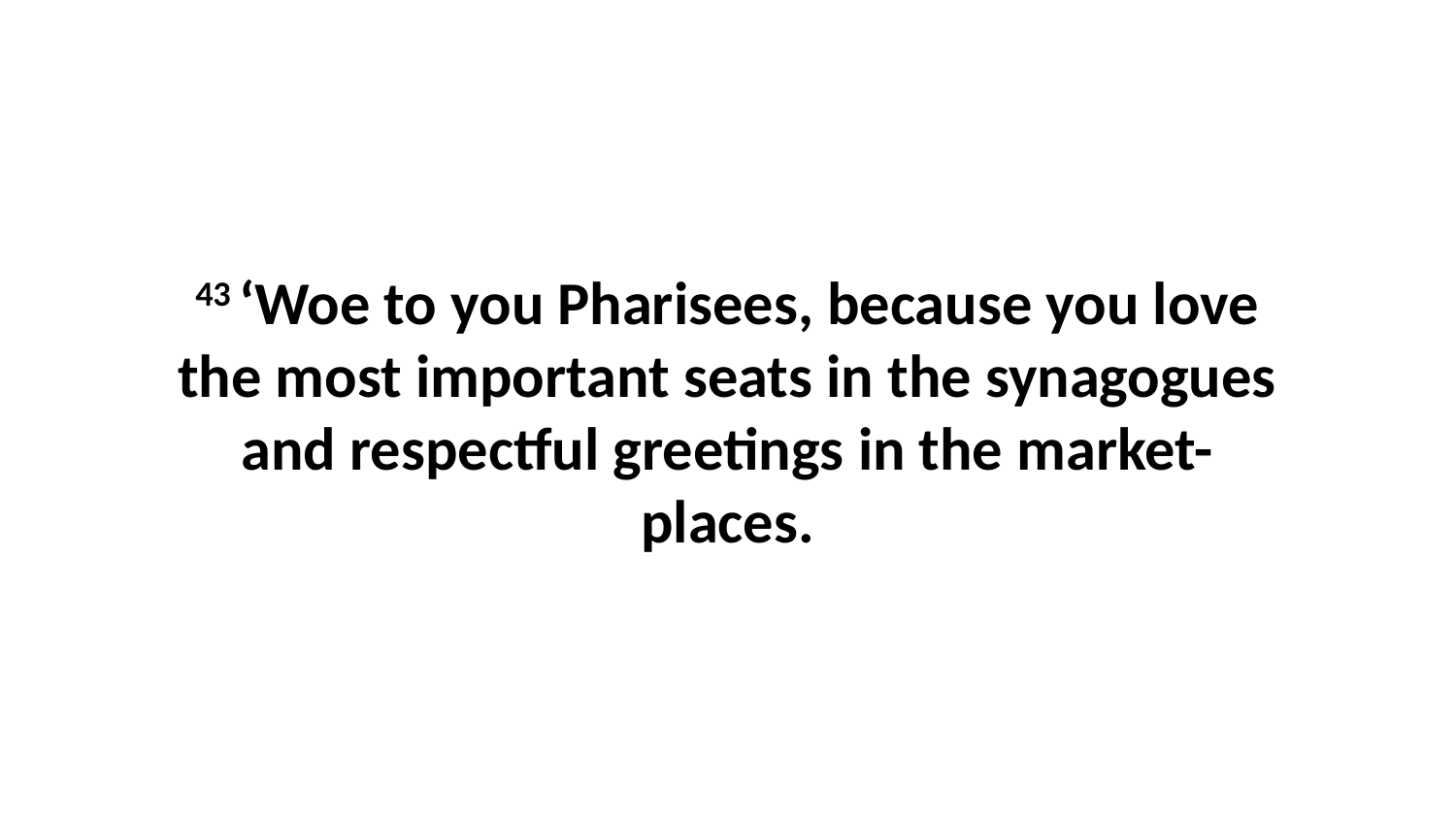

43 ‘Woe to you Pharisees, because you love the most important seats in the synagogues and respectful greetings in the market-places.